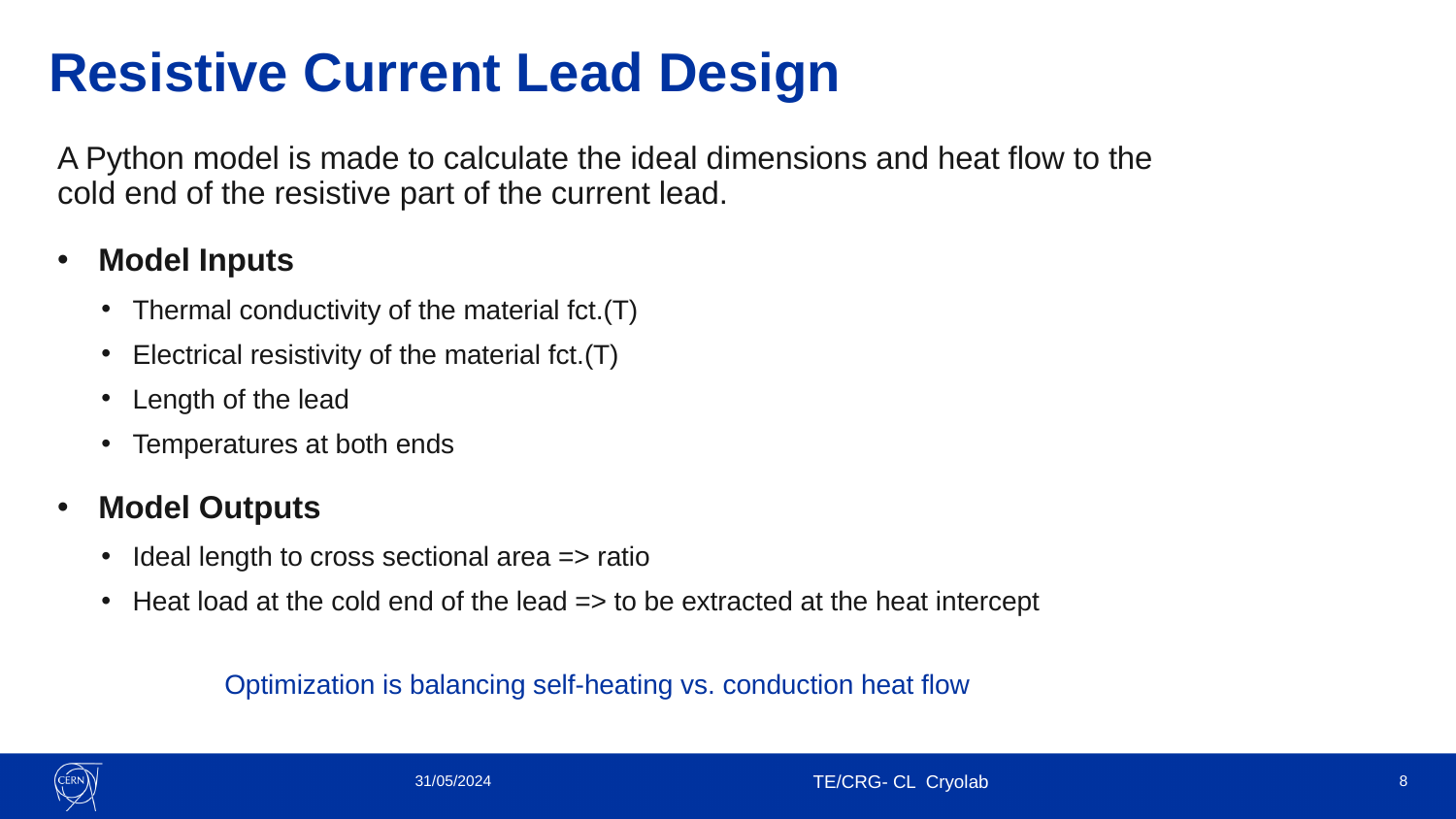

# Resistive Current Lead Design

A Python model is made to calculate the ideal dimensions and heat flow to the cold end of the resistive part of the current lead.
Model Inputs
Thermal conductivity of the material fct.(T)
Electrical resistivity of the material fct.(T)
Length of the lead
Temperatures at both ends
Model Outputs
Ideal length to cross sectional area => ratio
Heat load at the cold end of the lead => to be extracted at the heat intercept

Optimization is balancing self-heating vs. conduction heat flow
31/05/2024
TE/CRG- CL  Cryolab
8